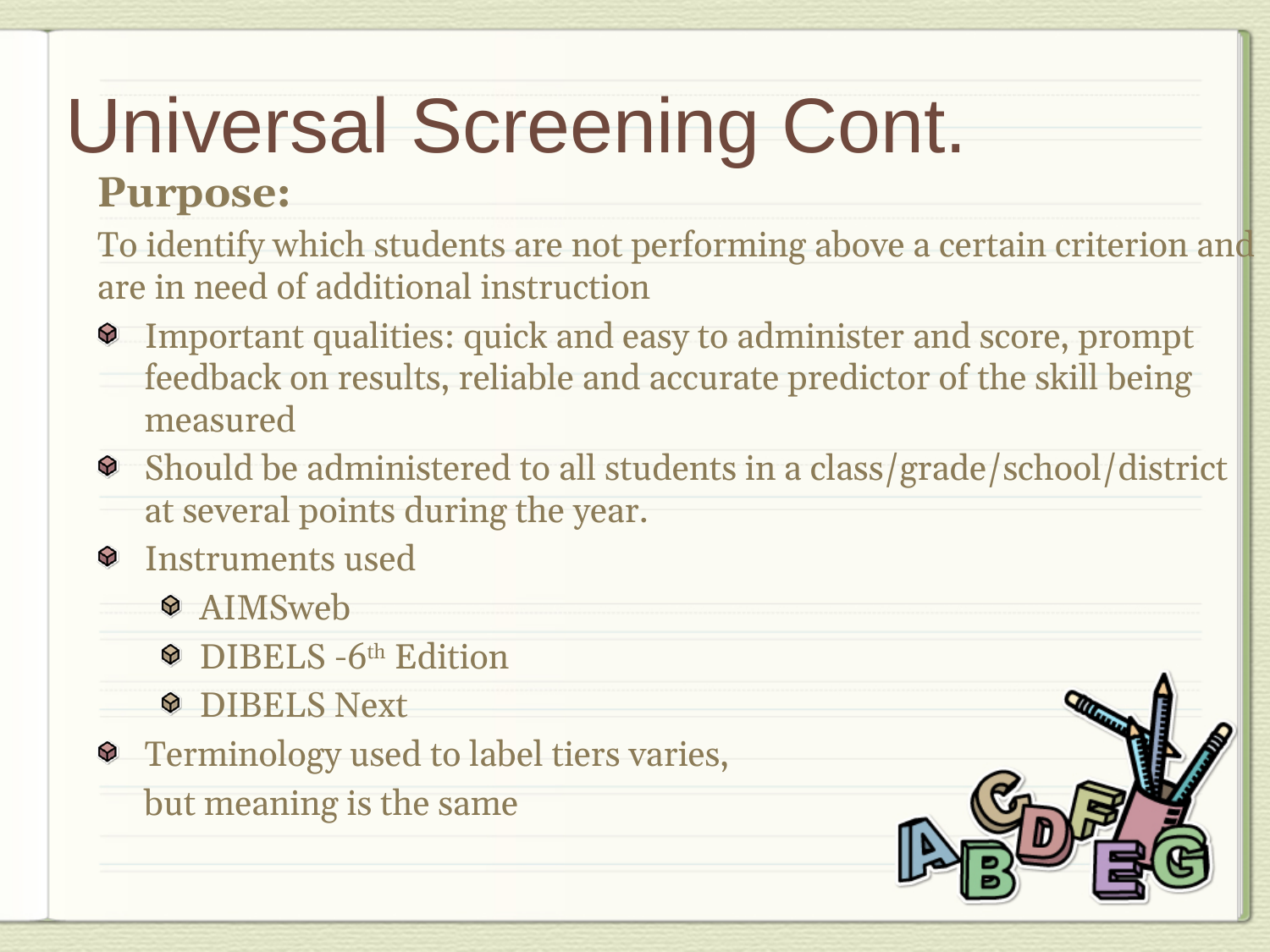

# Universal Screening Cont.
Purpose:
To identify which students are not performing above a certain criterion and are in need of additional instruction
Important qualities: quick and easy to administer and score, prompt feedback on results, reliable and accurate predictor of the skill being measured
Should be administered to all students in a class/grade/school/district at several points during the year.
Instruments used
AIMSweb
DIBELS -6th Edition
DIBELS Next
Terminology used to label tiers varies,
but meaning is the same